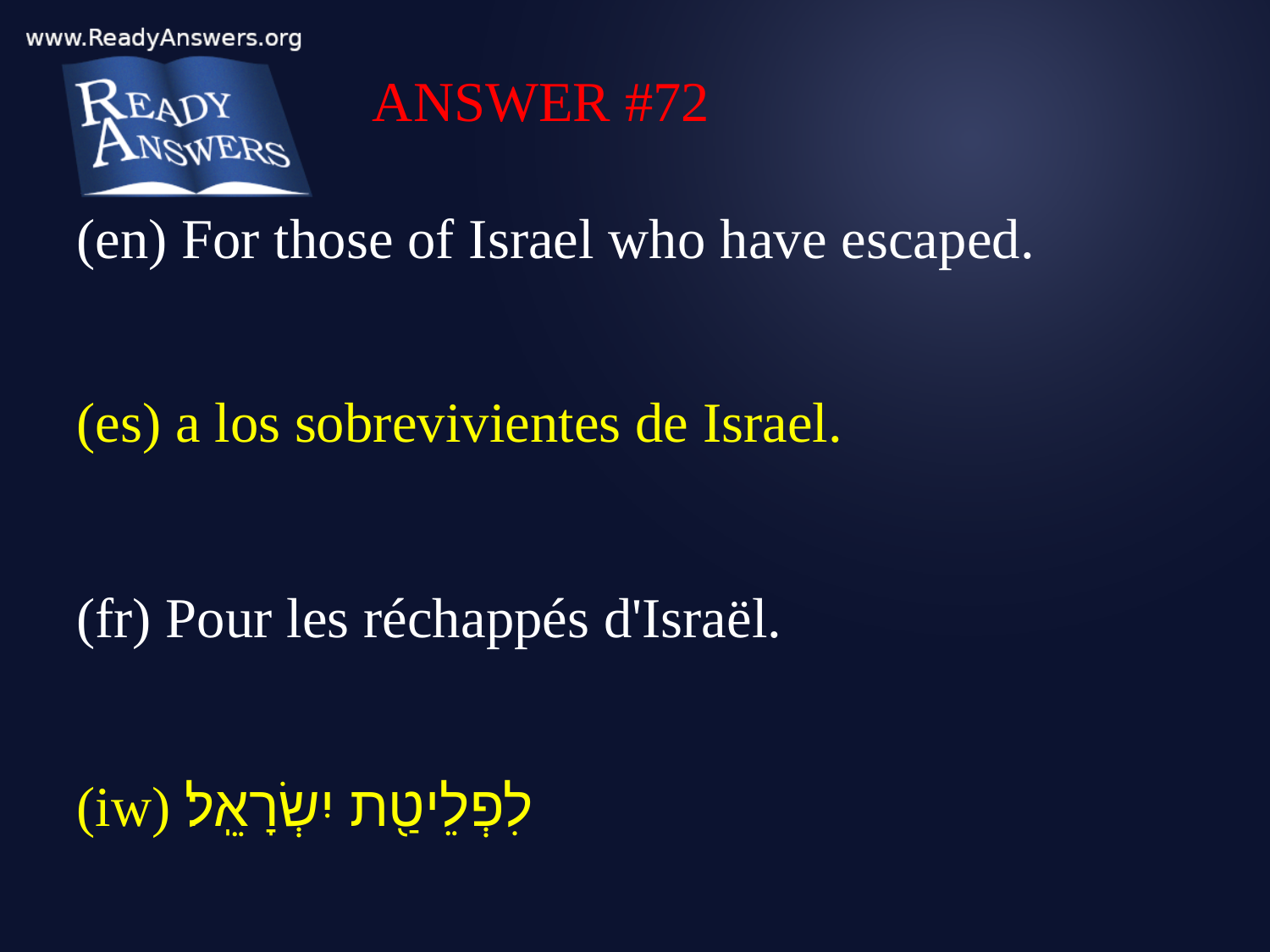

ANSWER #72
(en) For those of Israel who have escaped.
(es) a los sobrevivientes de Israel.
(fr) Pour les réchappés d'Israël.
(iw) לִפְלֵיטַ֖ת יִשְׂרָאֵֽל׃